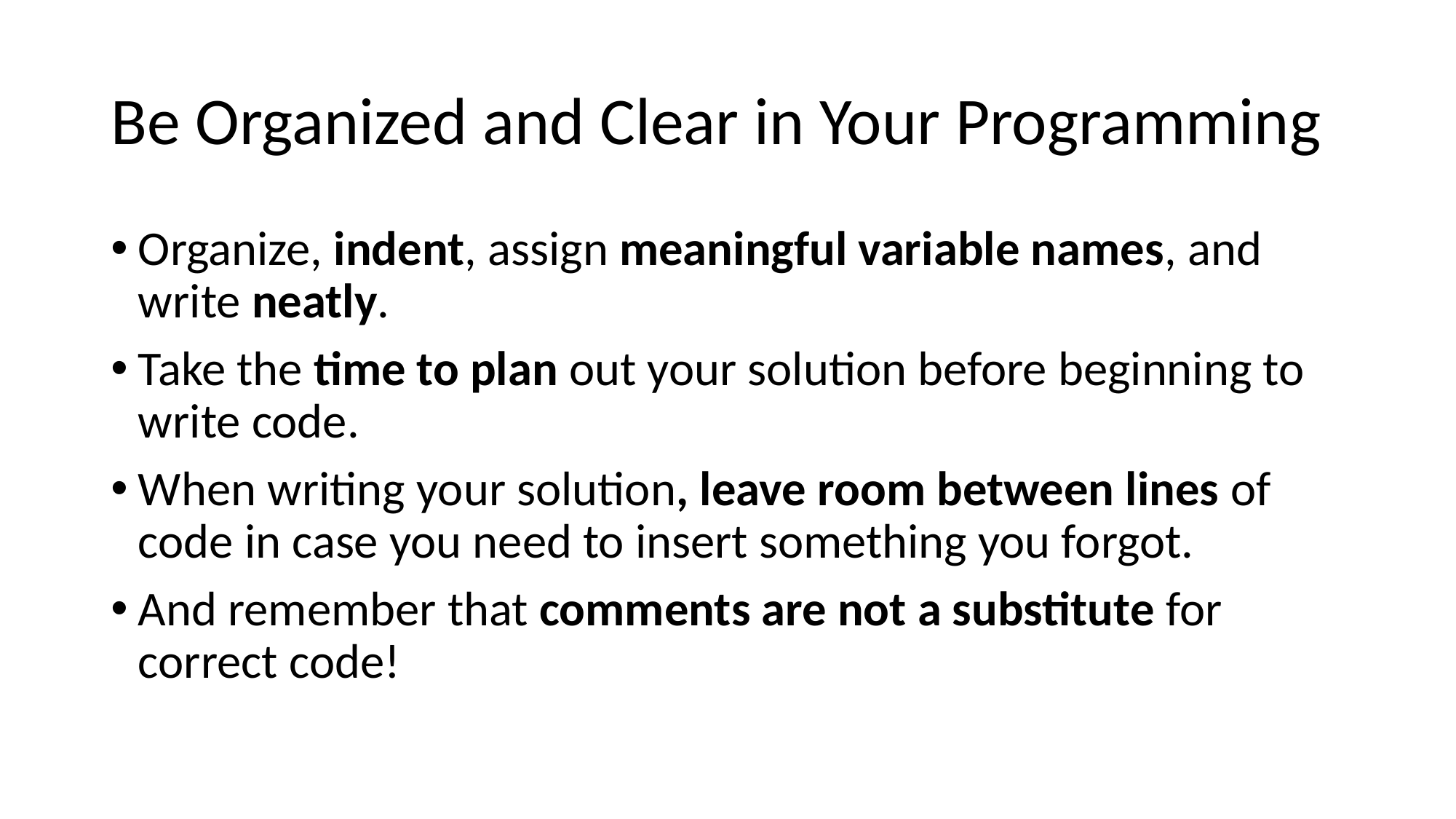

# Be Organized and Clear in Your Programming
Organize, indent, assign meaningful variable names, and write neatly.
Take the time to plan out your solution before beginning to write code.
When writing your solution, leave room between lines of code in case you need to insert something you forgot.
And remember that comments are not a substitute for correct code!